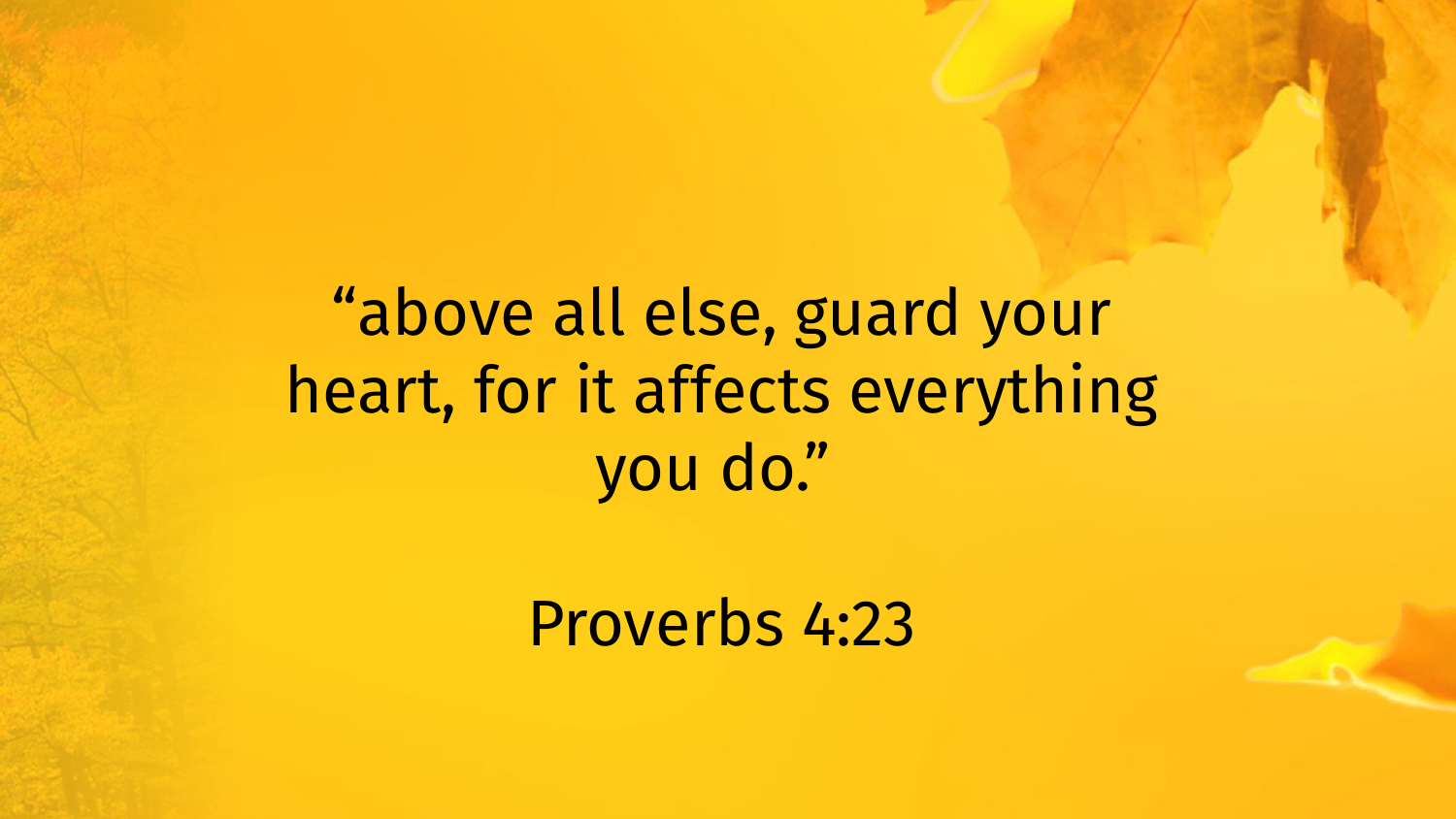

“above all else, guard your heart, for it affects everything you do.”

Proverbs 4:23